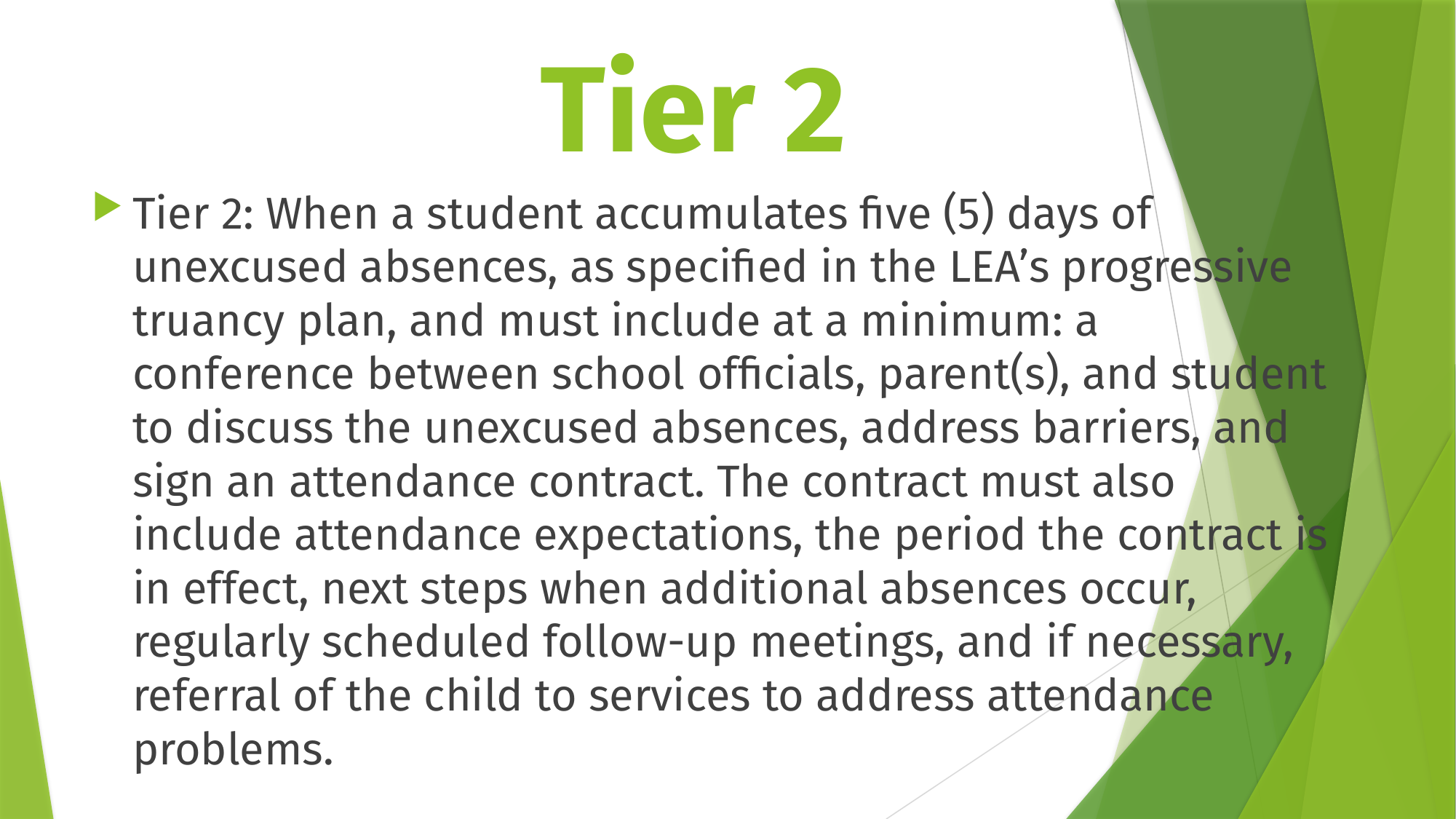

# Tier 2
Tier 2: When a student accumulates five (5) days of unexcused absences, as specified in the LEA’s progressive truancy plan, and must include at a minimum: a conference between school officials, parent(s), and student to discuss the unexcused absences, address barriers, and sign an attendance contract. The contract must also include attendance expectations, the period the contract is in effect, next steps when additional absences occur, regularly scheduled follow-up meetings, and if necessary, referral of the child to services to address attendance problems.